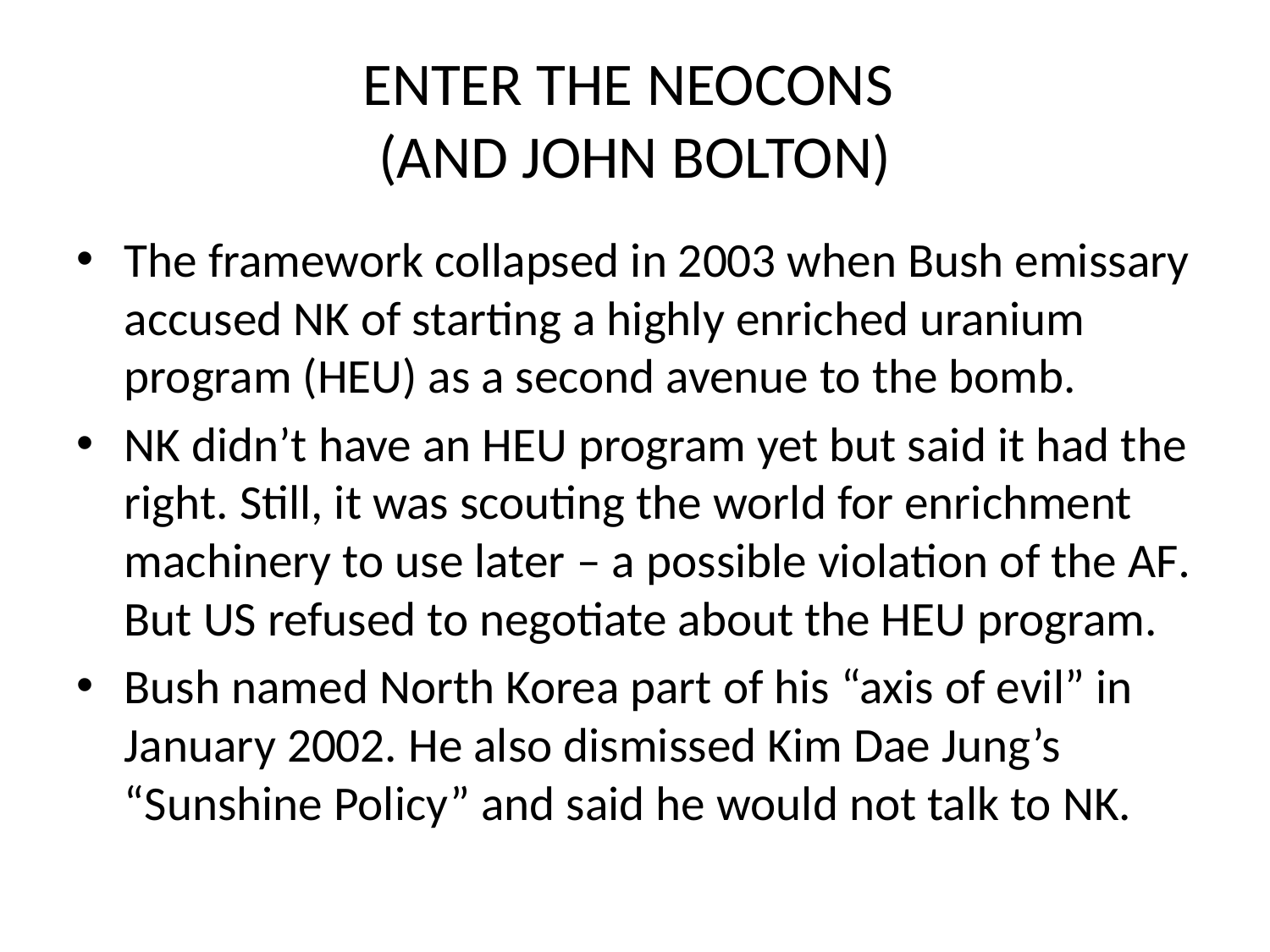

# ENTER THE NEOCONS (AND JOHN BOLTON)
The framework collapsed in 2003 when Bush emissary accused NK of starting a highly enriched uranium program (HEU) as a second avenue to the bomb.
NK didn’t have an HEU program yet but said it had the right. Still, it was scouting the world for enrichment machinery to use later – a possible violation of the AF. But US refused to negotiate about the HEU program.
Bush named North Korea part of his “axis of evil” in January 2002. He also dismissed Kim Dae Jung’s “Sunshine Policy” and said he would not talk to NK.